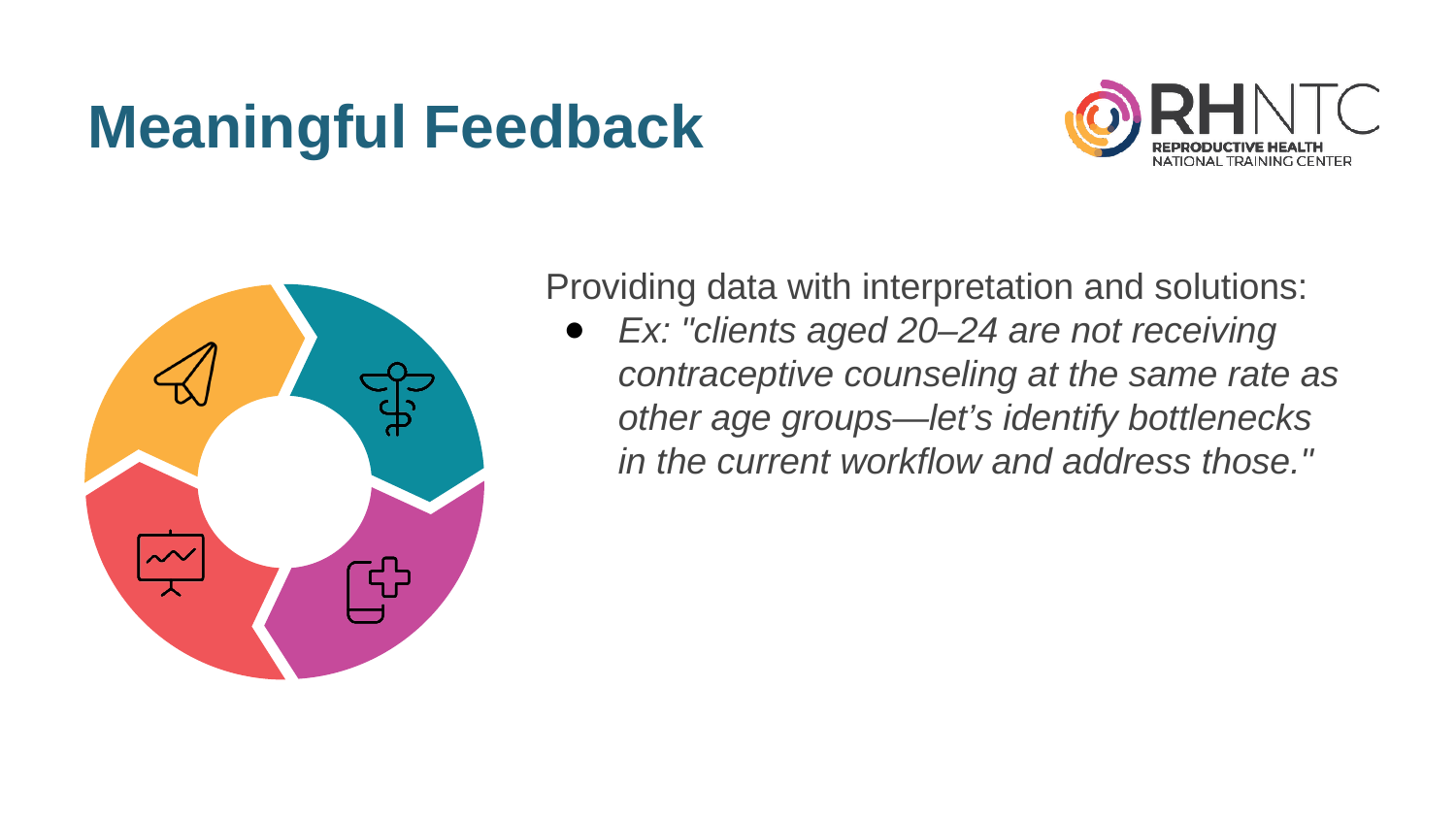

# Meaningful Feedback
Providing data with interpretation and solutions:
Ex: "clients aged 20–24 are not receiving contraceptive counseling at the same rate as other age groups—let’s identify bottlenecks in the current workflow and address those."